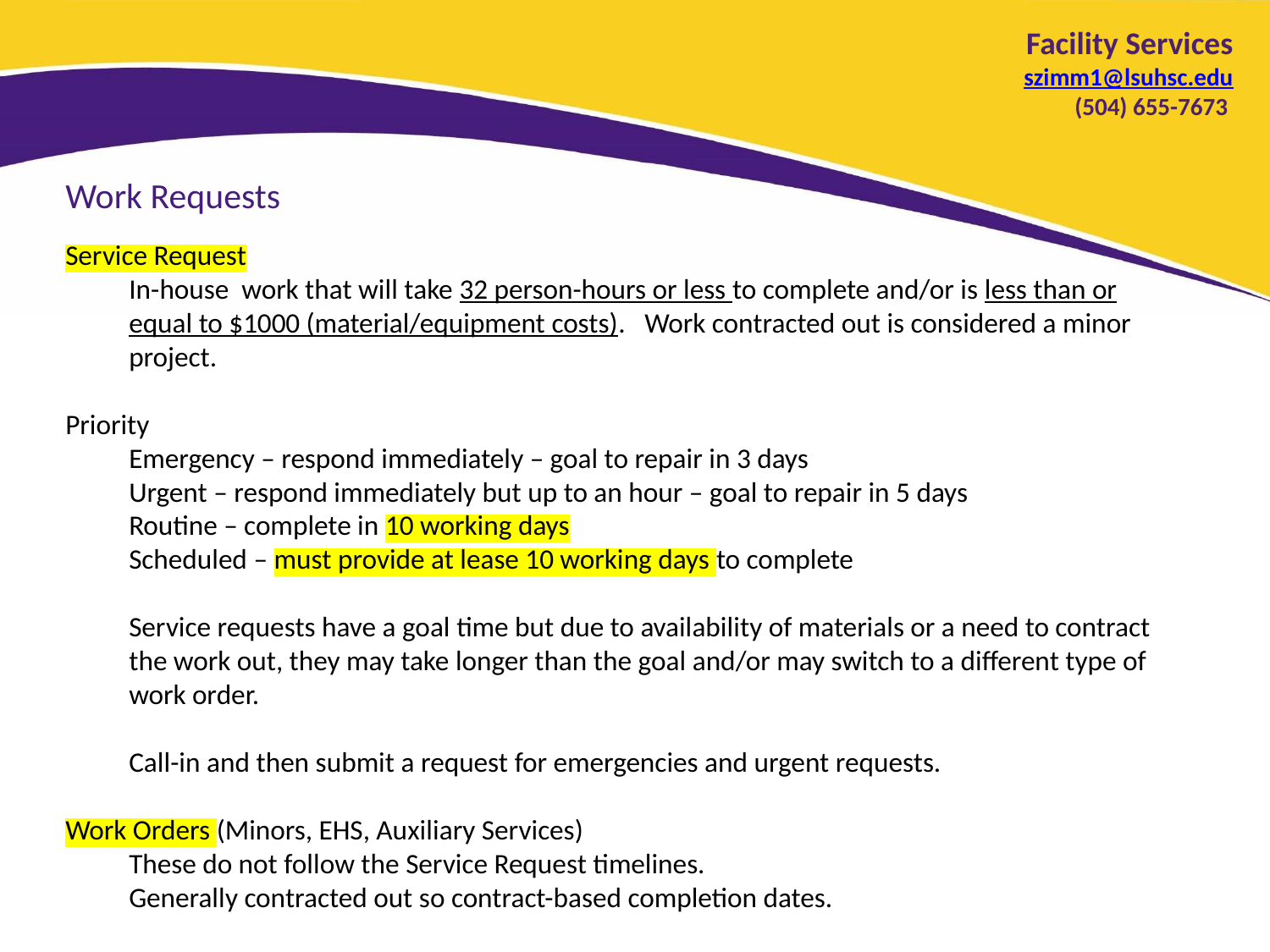

Facility Services
szimm1@lsuhsc.edu
(504) 655-7673
Work Requests
Service Request
In-house  work that will take 32 person-hours or less to complete and/or is less than or equal to $1000 (material/equipment costs).   Work contracted out is considered a minor project.

Priority
Emergency – respond immediately – goal to repair in 3 days
Urgent – respond immediately but up to an hour – goal to repair in 5 days
Routine – complete in 10 working days
Scheduled – must provide at lease 10 working days to complete

Service requests have a goal time but due to availability of materials or a need to contract the work out, they may take longer than the goal and/or may switch to a different type of work order.

Call-in and then submit a request for emergencies and urgent requests.

Work Orders (Minors, EHS, Auxiliary Services)
These do not follow the Service Request timelines.
Generally contracted out so contract-based completion dates.